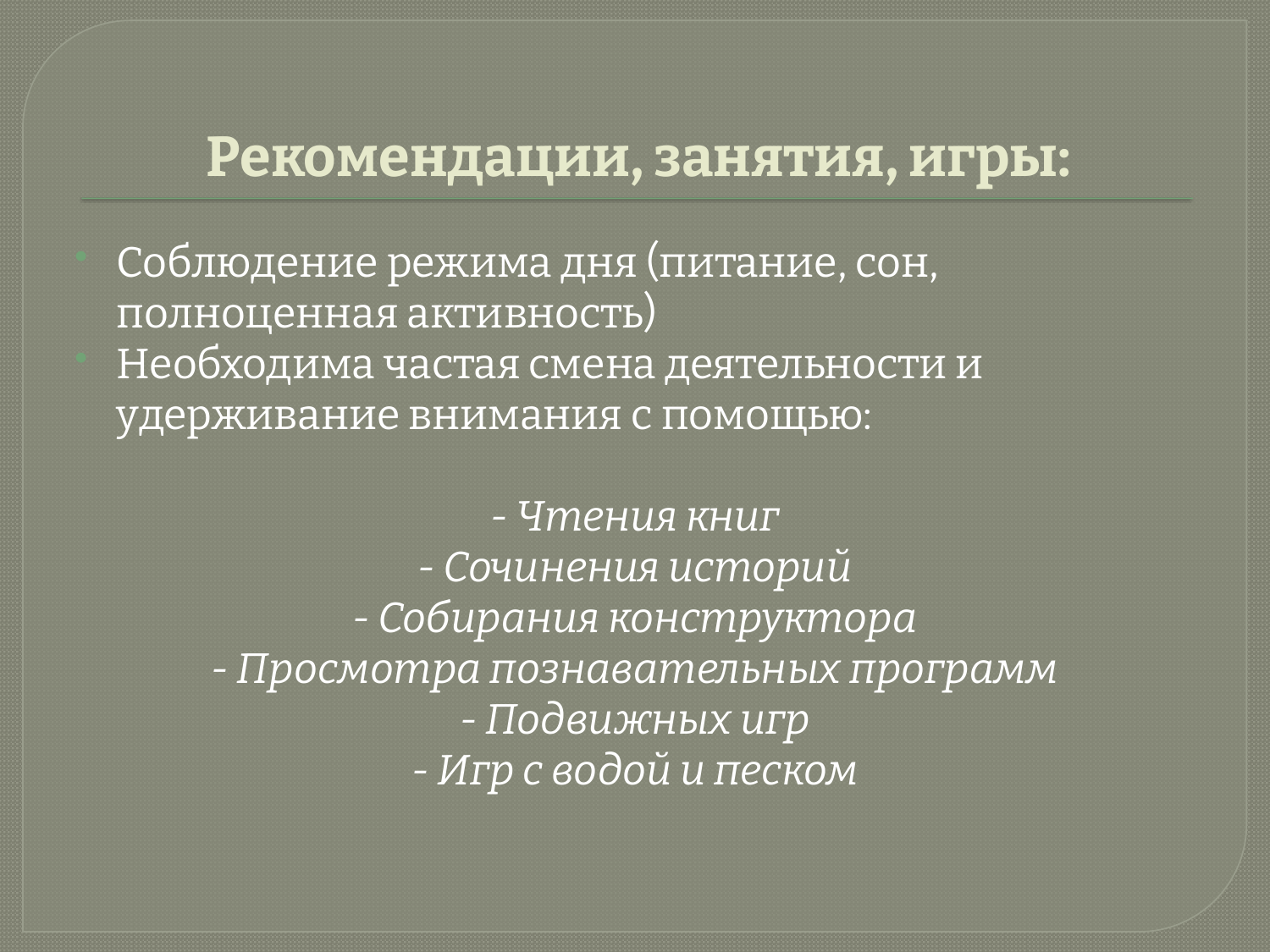

# Рекомендации, занятия, игры:
Соблюдение режима дня (питание, сон, полноценная активность)
Необходима частая смена деятельности и удерживание внимания с помощью:

- Чтения книг
- Сочинения историй
- Собирания конструктора
- Просмотра познавательных программ
- Подвижных игр
- Игр с водой и песком